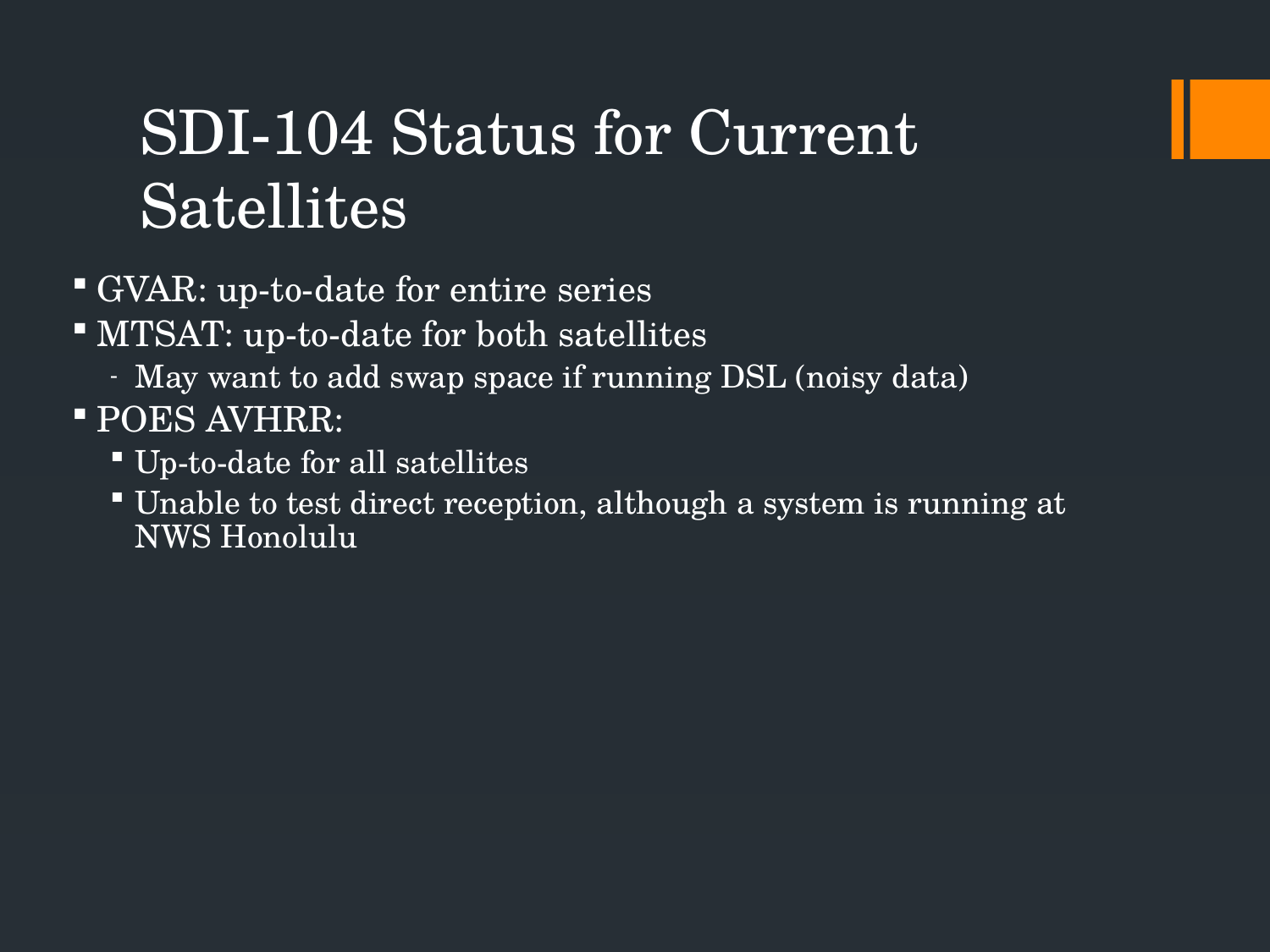

# SDI-104 Status for Current Satellites
GVAR: up-to-date for entire series
MTSAT: up-to-date for both satellites
May want to add swap space if running DSL (noisy data)
POES AVHRR:
Up-to-date for all satellites
Unable to test direct reception, although a system is running at NWS Honolulu